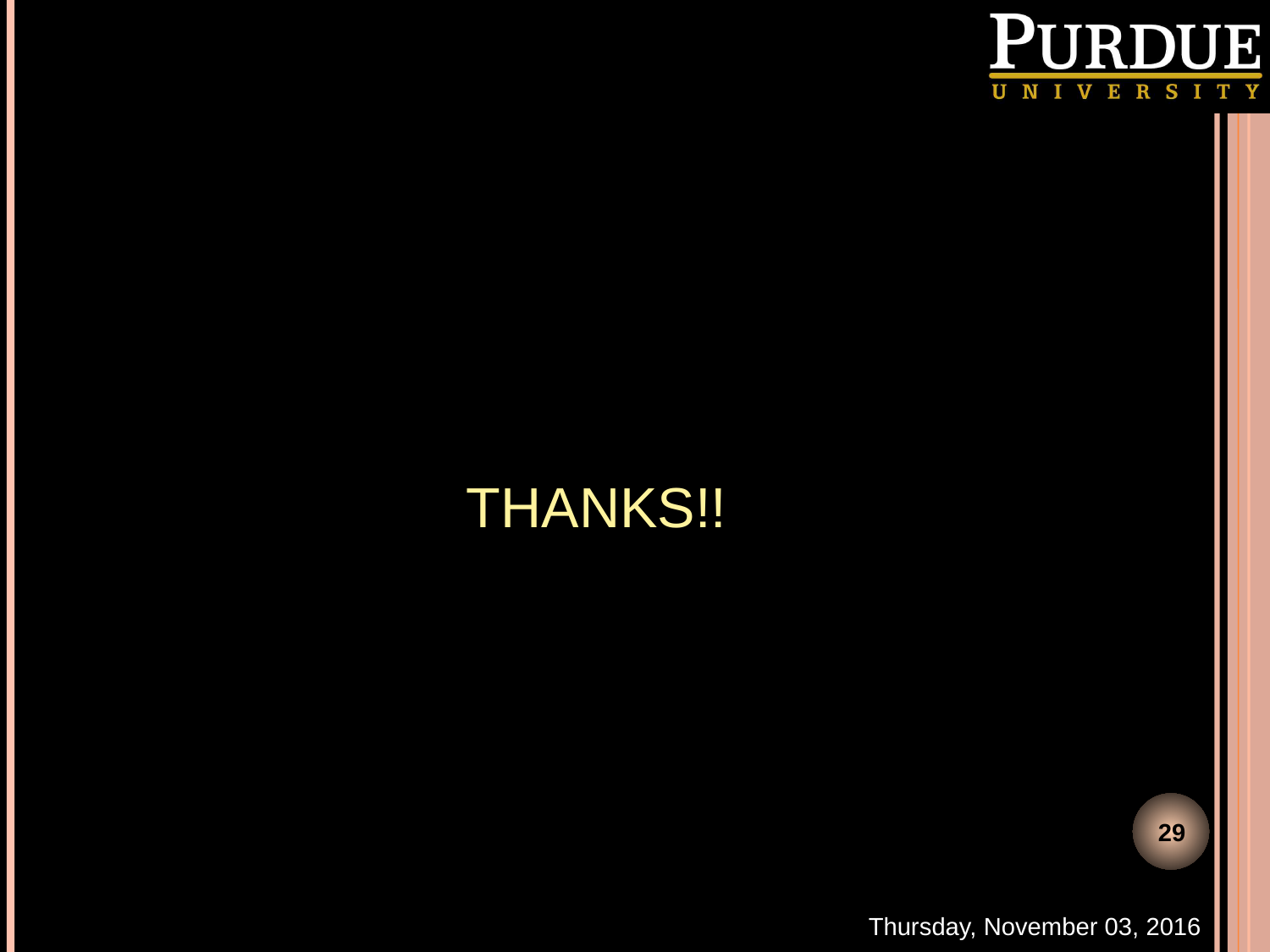

# Thanks!!
29
Thursday, November 03, 2016